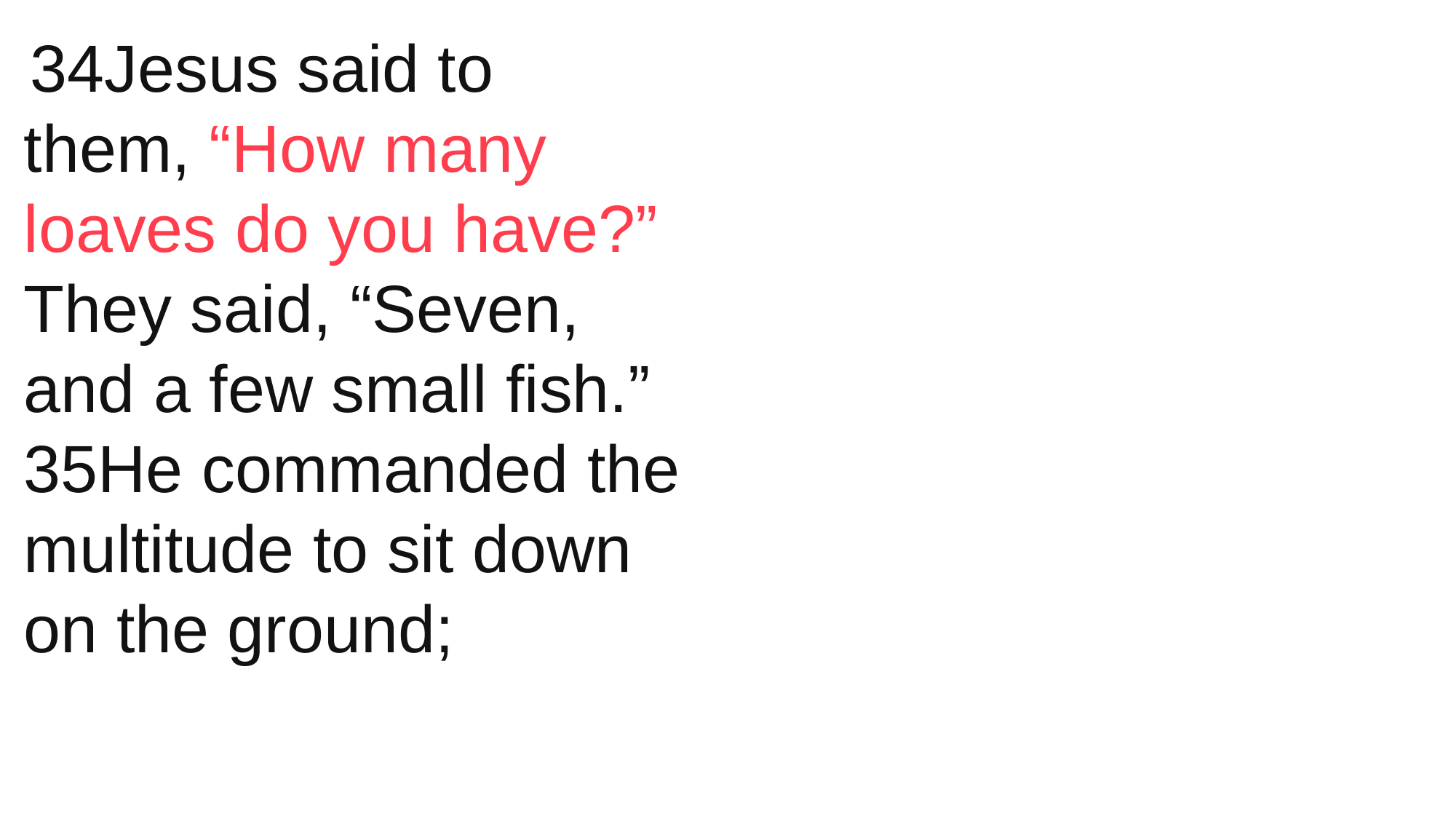

34Jesus said to them, “How many loaves do you have?”
They said, “Seven, and a few small fish.”
35He commanded the multitude to sit down on the ground;